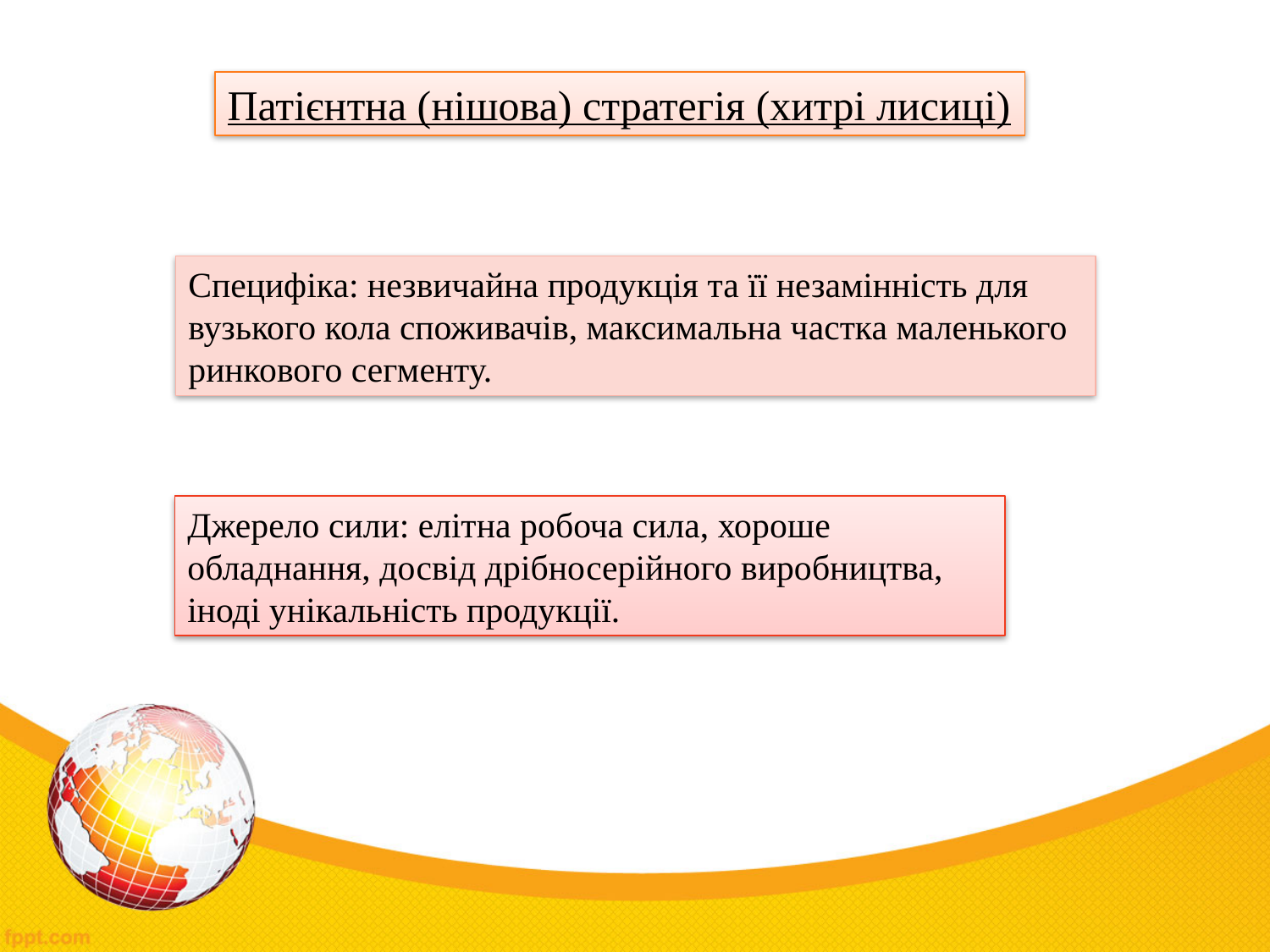

Патієнтна (нішова) стратегія (хитрі лисиці)
Специфіка: незвичайна продукція та її незамінність для вузького кола споживачів, максимальна частка маленького ринкового сегменту.
Джерело сили: елітна робоча сила, хороше обладнання, досвід дрібносерійного виробництва, іноді унікальність продукції.